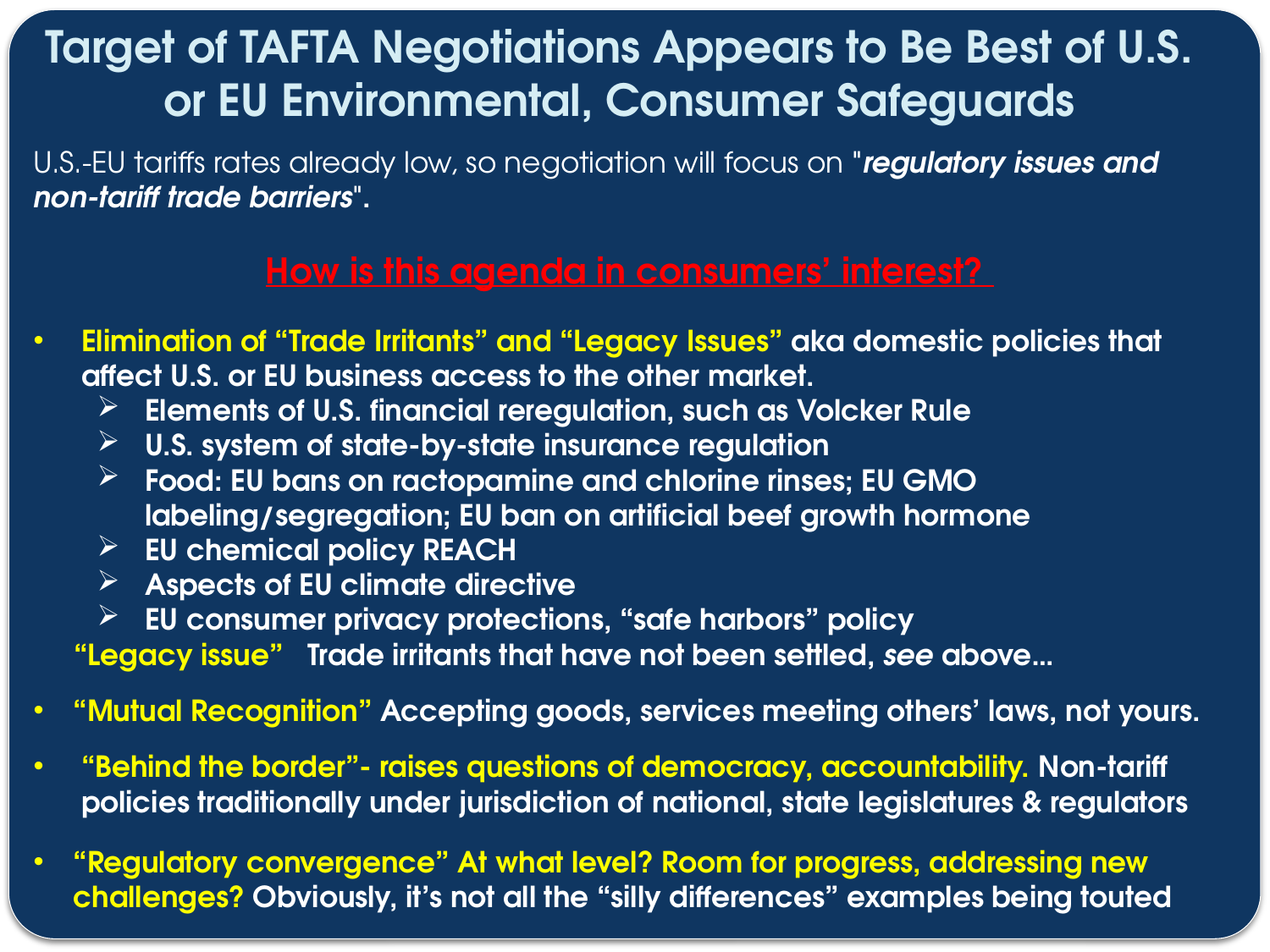

# Target of TAFTA Negotiations Appears to Be Best of U.S. or EU Environmental, Consumer Safeguards
U.S.-EU tariffs rates already low, so negotiation will focus on "regulatory issues and non-tariff trade barriers".

How is this agenda in consumers’ interest?

Elimination of “Trade Irritants” and “Legacy Issues” aka domestic policies that affect U.S. or EU business access to the other market.
Elements of U.S. financial reregulation, such as Volcker Rule
U.S. system of state-by-state insurance regulation
Food: EU bans on ractopamine and chlorine rinses; EU GMO labeling/segregation; EU ban on artificial beef growth hormone
EU chemical policy REACH
Aspects of EU climate directive
EU consumer privacy protections, “safe harbors” policy
     “Legacy issue”   Trade irritants that have not been settled, see above…

“Mutual Recognition” Accepting goods, services meeting others’ laws, not yours.

“Behind the border”- raises questions of democracy, accountability. Non-tariff policies traditionally under jurisdiction of national, state legislatures & regulators

“Regulatory convergence” At what level? Room for progress, addressing new challenges? Obviously, it’s not all the “silly differences” examples being touted